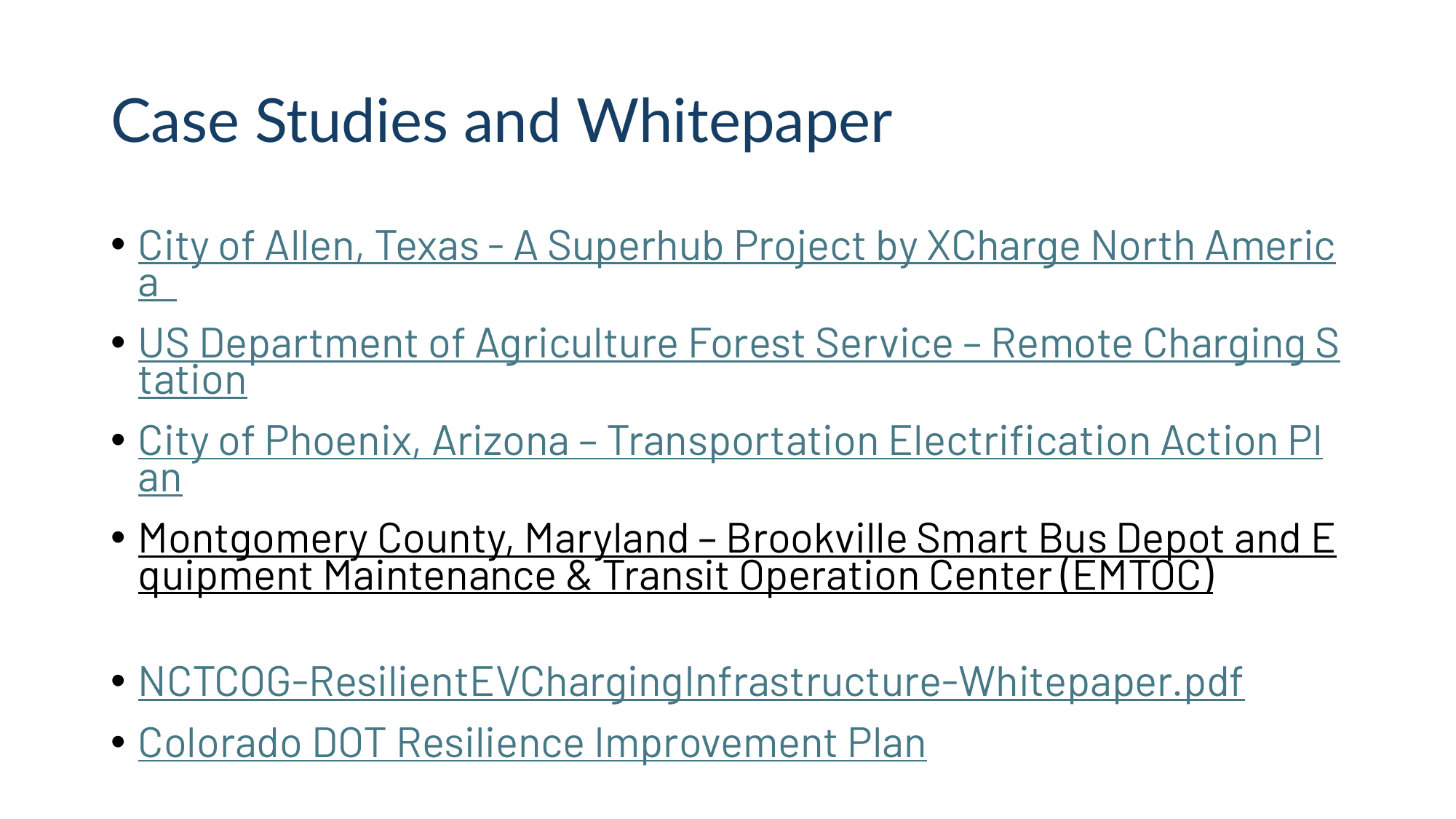

# Case Studies and Whitepaper
City of Allen, Texas - A Superhub Project by XCharge North America
US Department of Agriculture Forest Service – Remote Charging Station
City of Phoenix, Arizona – Transportation Electrification Action Plan
Montgomery County, Maryland – Brookville Smart Bus Depot and Equipment Maintenance & Transit Operation Center (EMTOC)
NCTCOG-ResilientEVChargingInfrastructure-Whitepaper.pdf
Colorado DOT Resilience Improvement Plan